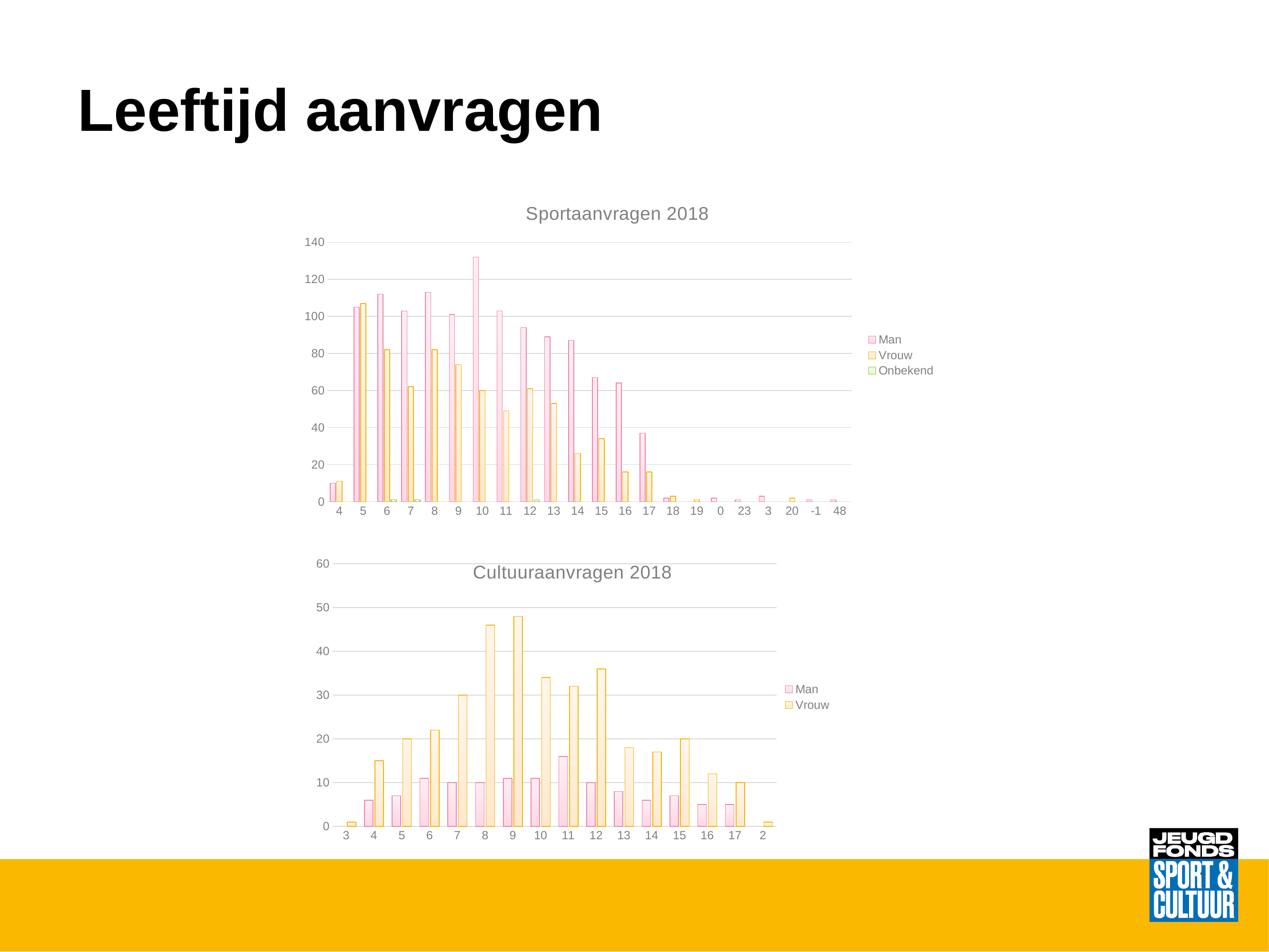

Leeftijd aanvragen

### Chart: Sportaanvragen 2018

| Category | Man | Vrouw | Onbekend |
|---|---|---|---|
| 4 | 10.0 | 11.0 | None |
| 5 | 105.0 | 107.0 | None |
| 6 | 112.0 | 82.0 | 1.0 |
| 7 | 103.0 | 62.0 | 1.0 |
| 8 | 113.0 | 82.0 | None |
| 9 | 101.0 | 74.0 | None |
| 10 | 132.0 | 60.0 | None |
| 11 | 103.0 | 49.0 | None |
| 12 | 94.0 | 61.0 | 1.0 |
| 13 | 89.0 | 53.0 | None |
| 14 | 87.0 | 26.0 | None |
| 15 | 67.0 | 34.0 | None |
| 16 | 64.0 | 16.0 | None |
| 17 | 37.0 | 16.0 | None |
| 18 | 2.0 | 3.0 | None |
| 19 | None | 1.0 | None |
| 0 | 2.0 | None | None |
| 23 | 1.0 | None | None |
| 3 | 3.0 | None | None |
| 20 | None | 2.0 | None |
| -1 | 1.0 | None | None |
| 48 | 1.0 | None | None |

### Chart: Cultuuraanvragen 2018

| Category | Man | Vrouw |
|---|---|---|
| 3 | None | 1.0 |
| 4 | 6.0 | 15.0 |
| 5 | 7.0 | 20.0 |
| 6 | 11.0 | 22.0 |
| 7 | 10.0 | 30.0 |
| 8 | 10.0 | 46.0 |
| 9 | 11.0 | 48.0 |
| 10 | 11.0 | 34.0 |
| 11 | 16.0 | 32.0 |
| 12 | 10.0 | 36.0 |
| 13 | 8.0 | 18.0 |
| 14 | 6.0 | 17.0 |
| 15 | 7.0 | 20.0 |
| 16 | 5.0 | 12.0 |
| 17 | 5.0 | 10.0 |
| 2 | None | 1.0 |